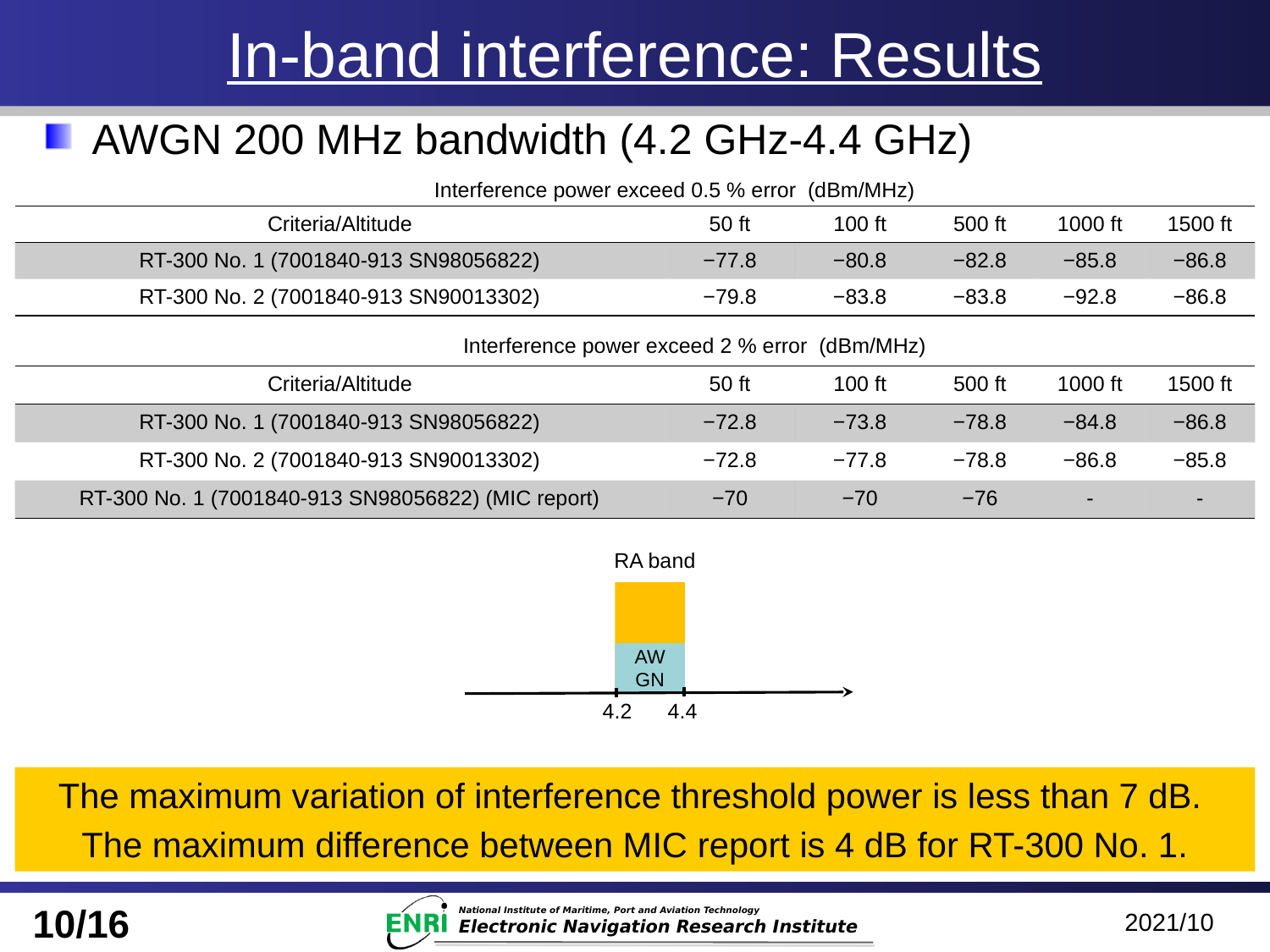

# In-band interference: Results
AWGN 200 MHz bandwidth (4.2 GHz-4.4 GHz)
Interference power exceed 0.5 % error  (dBm/MHz)
| Criteria/Altitude | 50 ft | 100 ft | 500 ft | 1000 ft | 1500 ft |
| --- | --- | --- | --- | --- | --- |
| RT-300 No. 1 (7001840-913 SN98056822) | −77.8 | −80.8 | −82.8 | −85.8 | −86.8 |
| RT-300 No. 2 (7001840-913 SN90013302) | −79.8 | −83.8 | −83.8 | −92.8 | −86.8 |
Interference power exceed 2 % error  (dBm/MHz)
| Criteria/Altitude | 50 ft | 100 ft | 500 ft | 1000 ft | 1500 ft |
| --- | --- | --- | --- | --- | --- |
| RT-300 No. 1 (7001840-913 SN98056822) | −72.8 | −73.8 | −78.8 | −84.8 | −86.8 |
| RT-300 No. 2 (7001840-913 SN90013302) | −72.8 | −77.8 | −78.8 | −86.8 | −85.8 |
| RT-300 No. 1 (7001840-913 SN98056822) (MIC report) | −70 | −70 | −76 | - | - |
RA band

AWGN
4.2
4.4
The maximum variation of interference threshold power is less than 7 dB.
The maximum difference between MIC report is 4 dB for RT-300 No. 1.